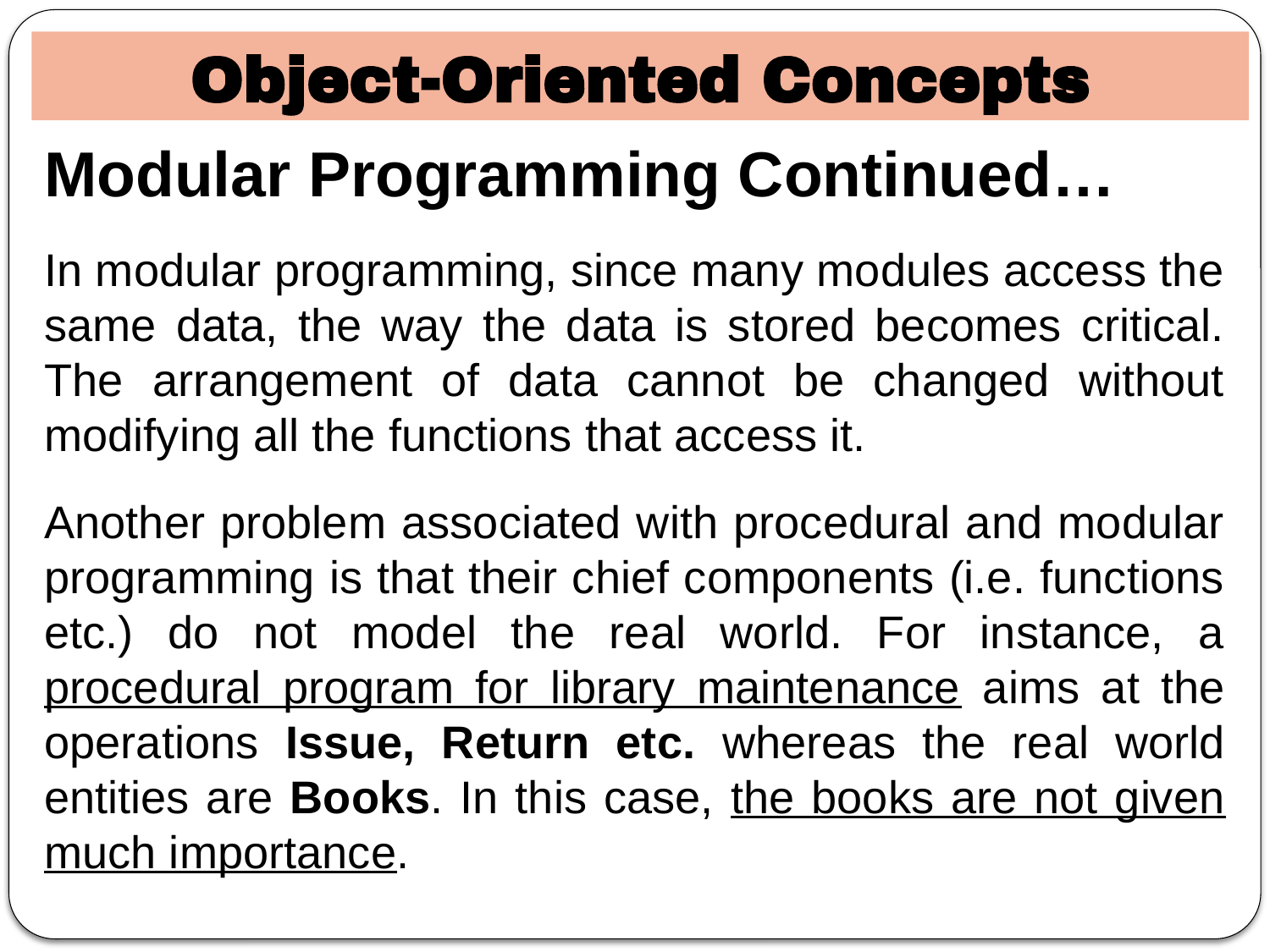

Object-Oriented Concepts
Modular Programming Continued…
In modular programming, since many modules access the same data, the way the data is stored becomes critical. The arrangement of data cannot be changed without modifying all the functions that access it.
Another problem associated with procedural and modular programming is that their chief components (i.e. functions etc.) do not model the real world. For instance, a procedural program for library maintenance aims at the operations Issue, Return etc. whereas the real world entities are Books. In this case, the books are not given much importance.